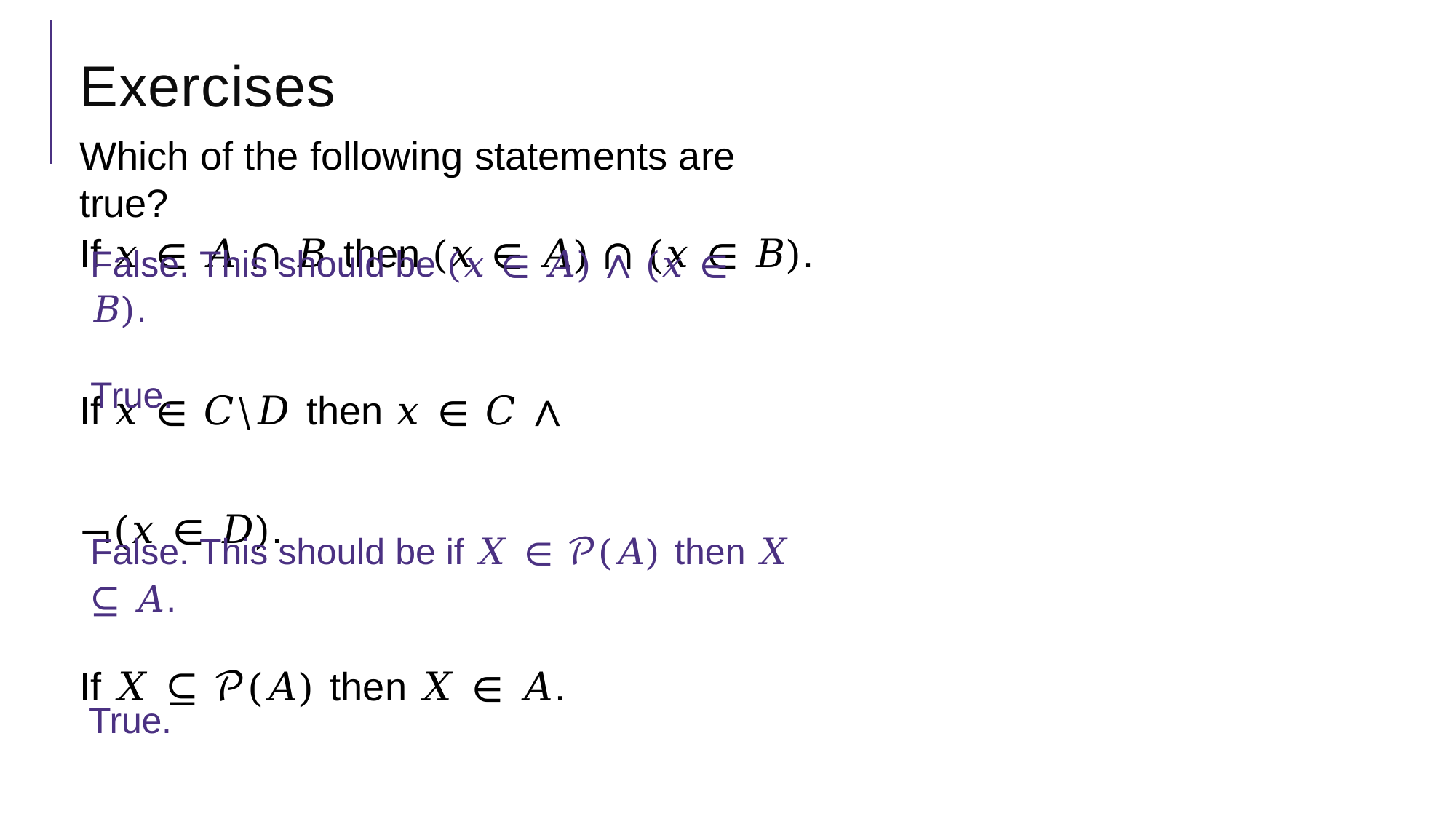

# Exercises
Which of the following statements are true?
If 𝑥 ∈ 𝐴 ∩ 𝐵 then (𝑥 ∈ 𝐴) ∩ (𝑥 ∈ 𝐵).
If 𝑥 ∈ 𝐶\𝐷 then 𝑥 ∈ 𝐶 ∧ ¬(𝑥 ∈ 𝐷).
If 𝑋 ⊆ 𝒫(𝐴) then 𝑋 ∈ 𝐴.
If (𝑎, 𝑏) ∈ 𝐸 × 𝐹 then 𝑎 ∈ 𝐸 and 𝑏 ∈ 𝐹.
False. This should be (𝑥 ∈ 𝐴) ∧ (𝑥 ∈ 𝐵).
True.
False. This should be if 𝑋 ∈ 𝒫(𝐴) then 𝑋 ⊆ 𝐴.
True.